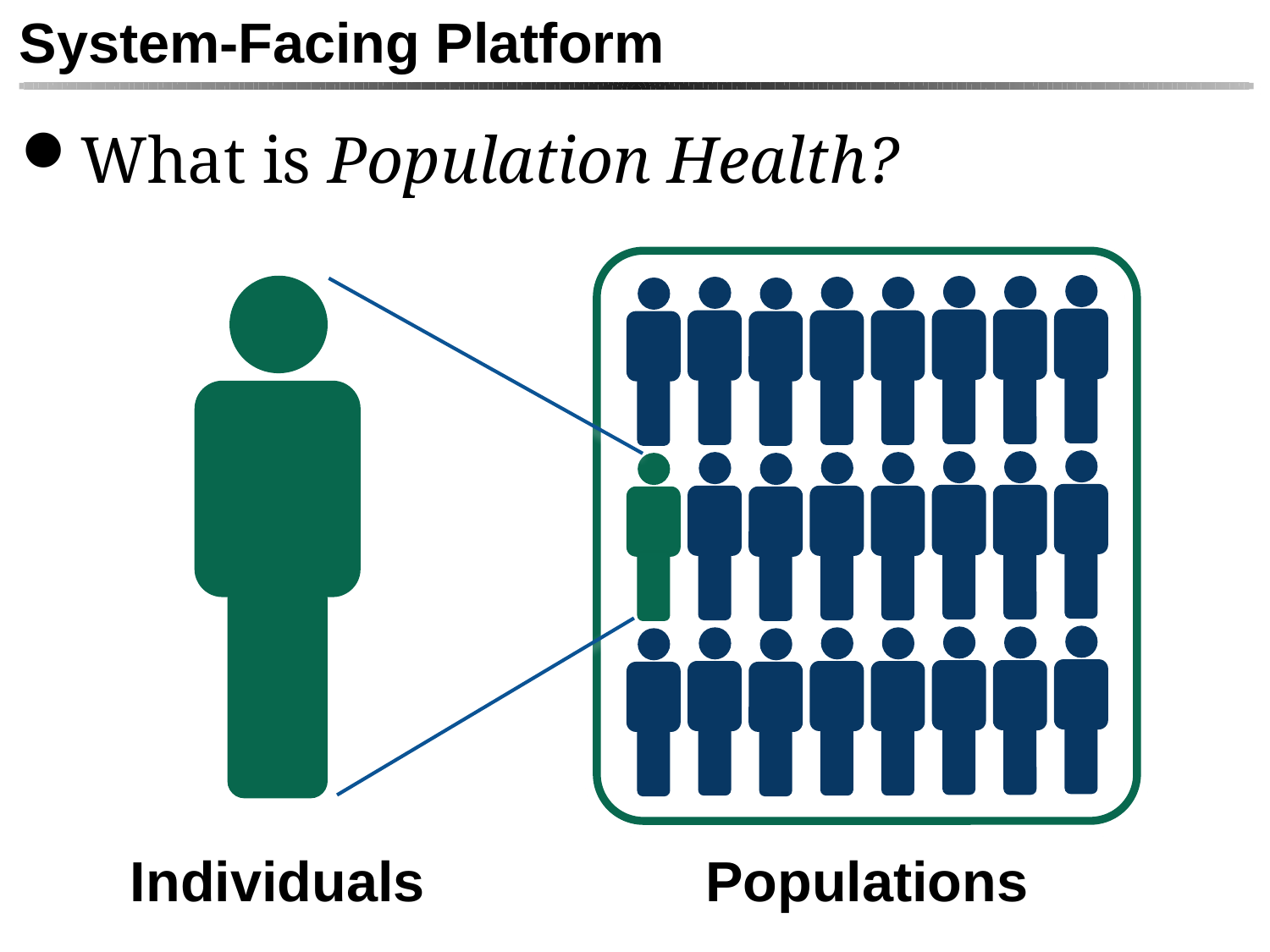

# System-Facing Platform

What is Population Health?

Populations

Individuals